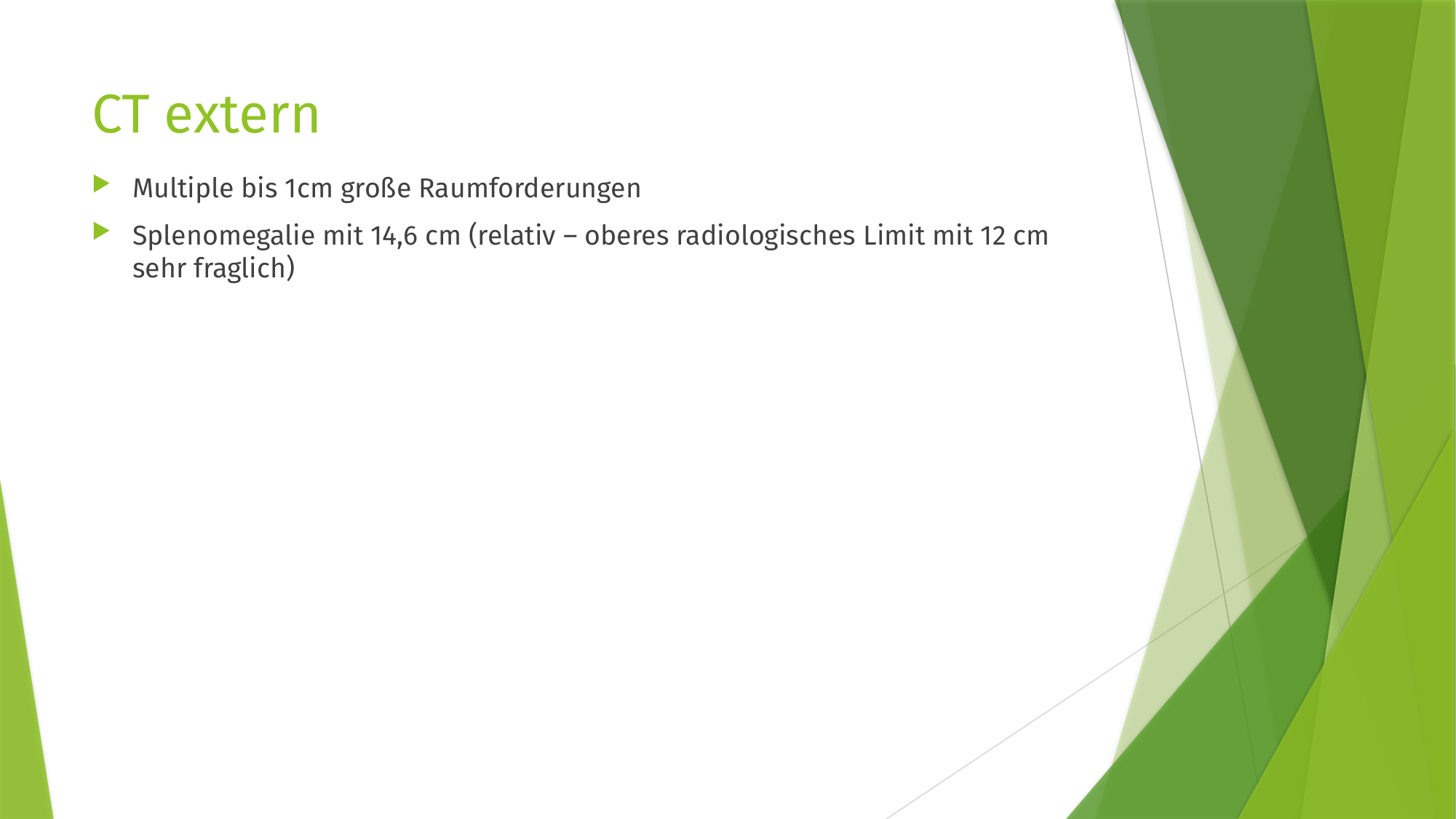

# CT extern
Multiple bis 1cm große Raumforderungen
Splenomegalie mit 14,6 cm (relativ – oberes radiologisches Limit mit 12 cm sehr fraglich)